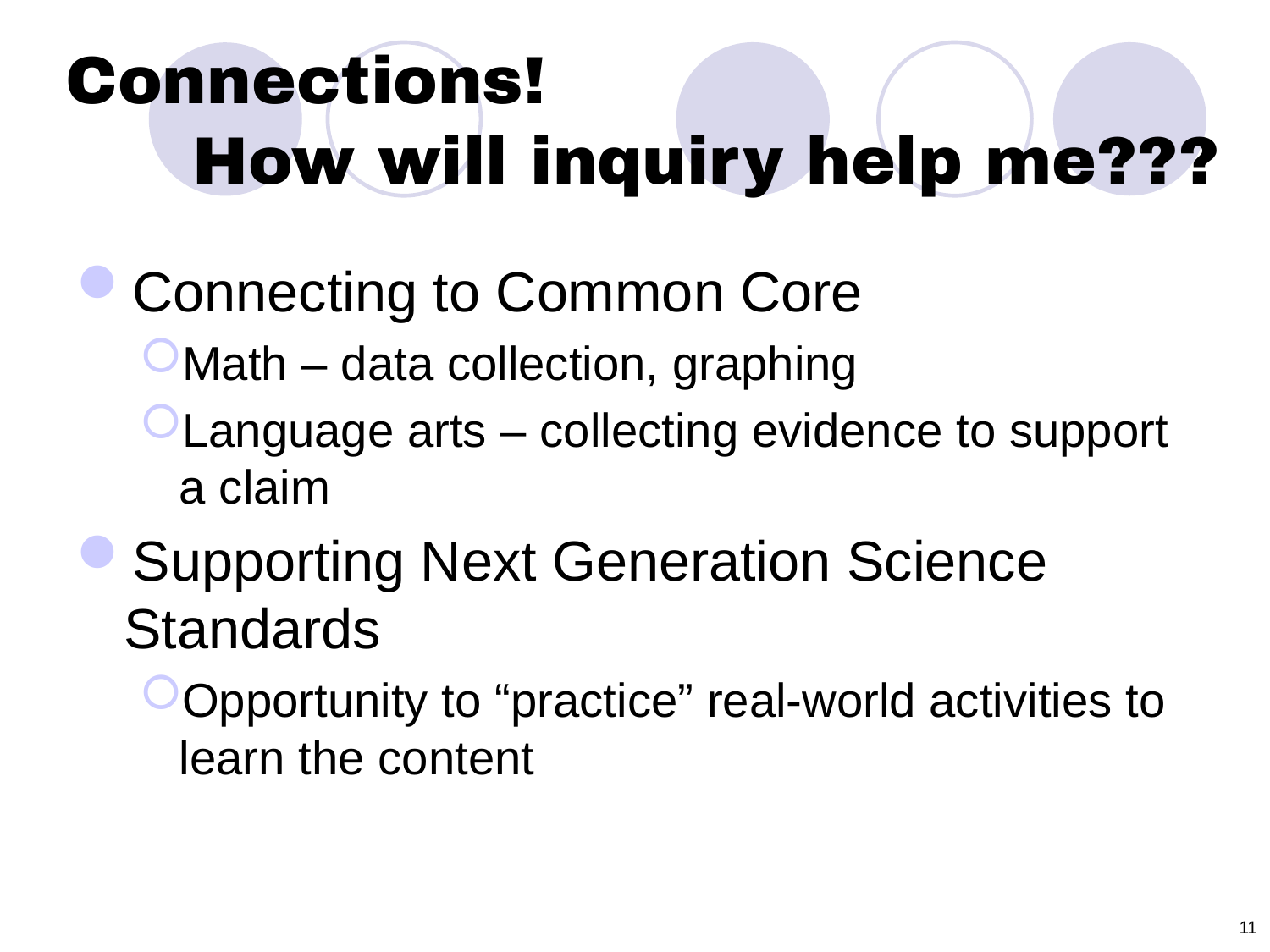

# Connections! How will inquiry help me???
Connecting to Common Core
Math – data collection, graphing
Language arts – collecting evidence to support a claim
Supporting Next Generation Science Standards
Opportunity to “practice” real-world activities to learn the content
11